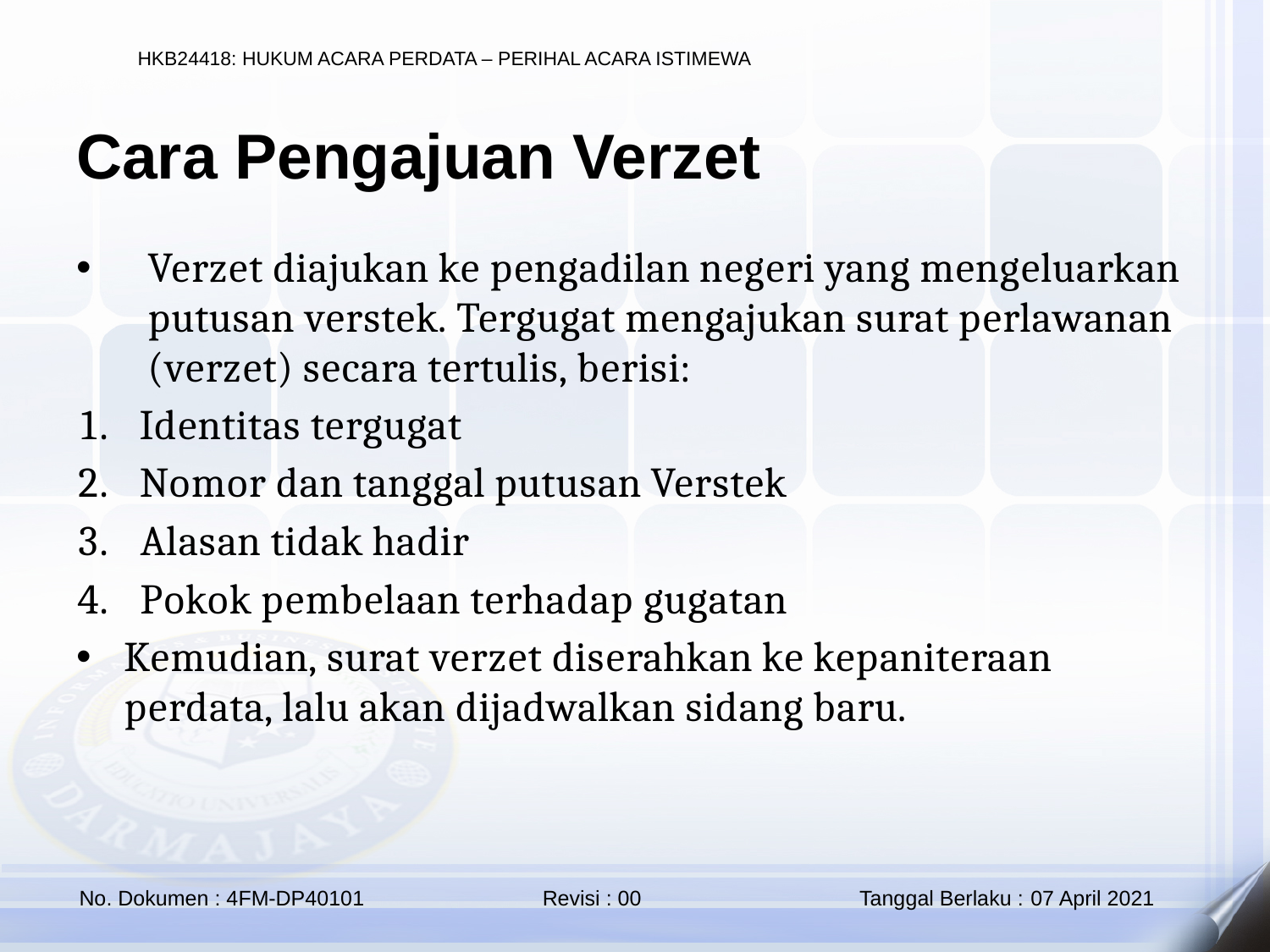

Cara Pengajuan Verzet
Verzet diajukan ke pengadilan negeri yang mengeluarkan putusan verstek. Tergugat mengajukan surat perlawanan (verzet) secara tertulis, berisi:
Identitas tergugat
Nomor dan tanggal putusan Verstek
Alasan tidak hadir
Pokok pembelaan terhadap gugatan
Kemudian, surat verzet diserahkan ke kepaniteraan perdata, lalu akan dijadwalkan sidang baru.